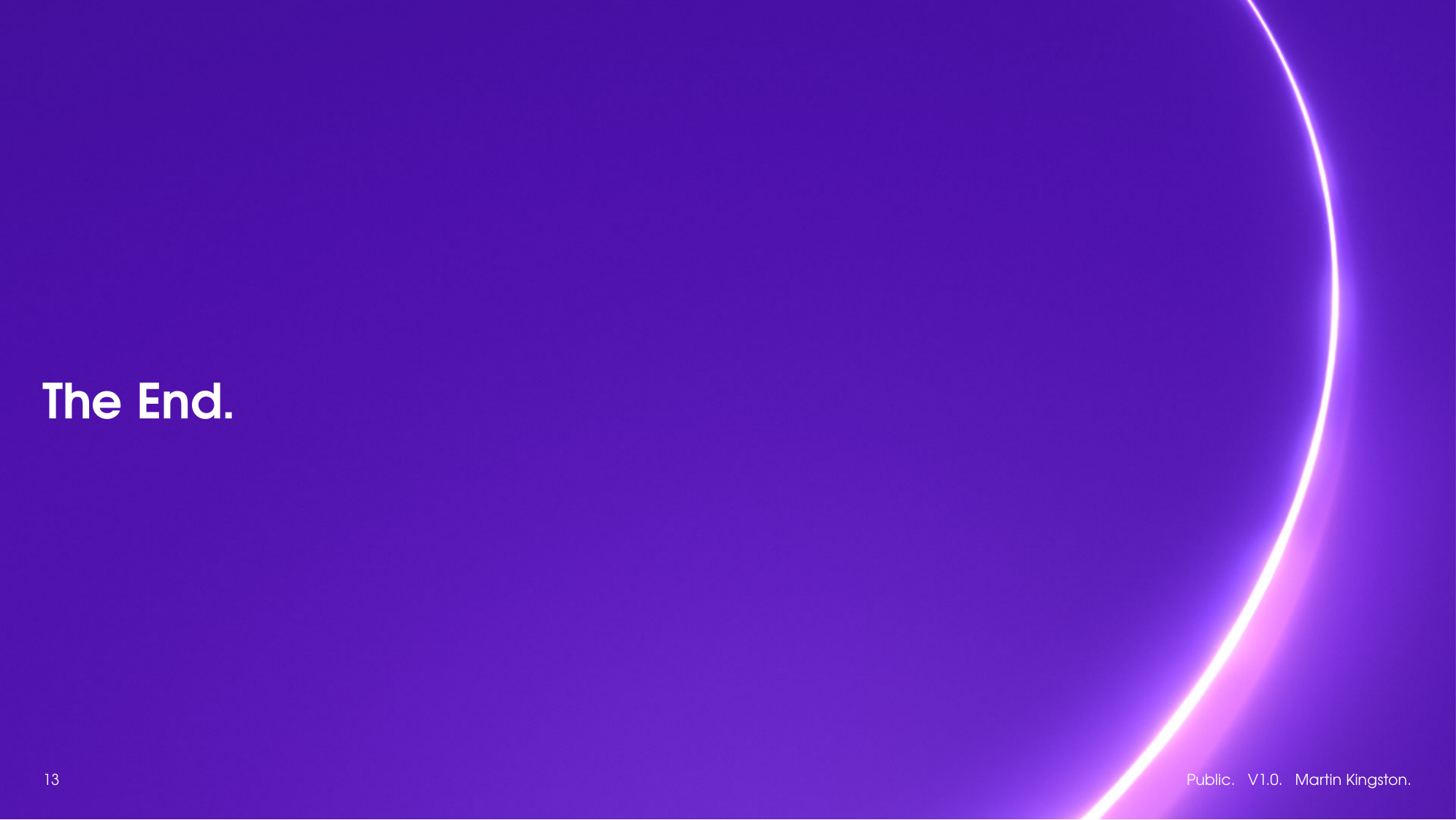

# The End.
13
Public.   V1.0.   Martin Kingston.